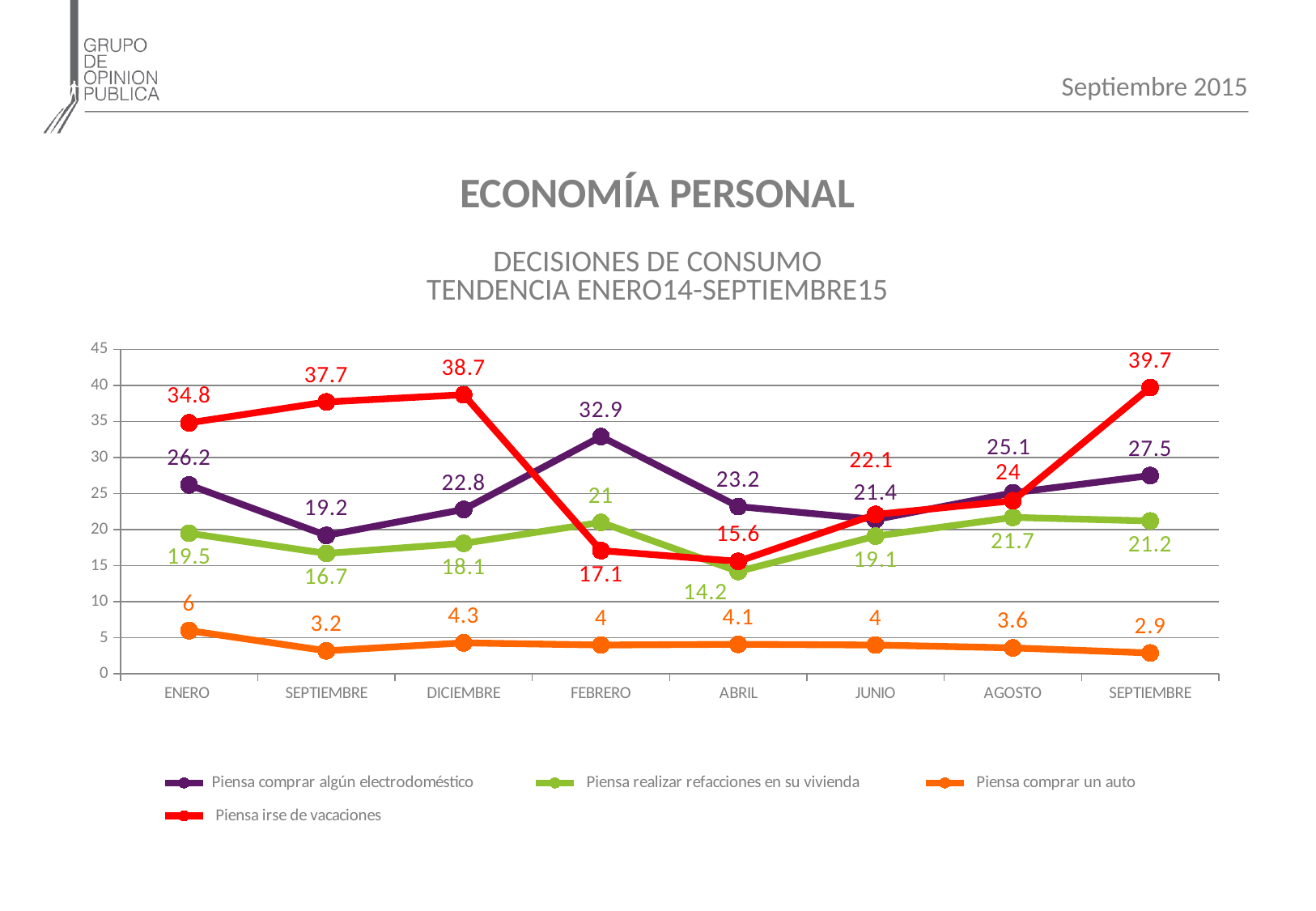

Septiembre 2015
ECONOMÍA PERSONAL
DECISIONES DE CONSUMO
TENDENCIA ENERO14-SEPTIEMBRE15

### Chart

| Category |  Piensa comprar algún electrodoméstico  |   Piensa realizar refacciones en su vivienda   |   Piensa comprar un auto   |   Piensa irse de vacaciones   |
|---|---|---|---|---|
| ENERO  | 26.2 | 19.5 | 6.0 | 34.800000000000004 |
| SEPTIEMBRE | 19.2 | 16.7 | 3.2 | 37.7 |
| DICIEMBRE | 22.8 | 18.1 | 4.3 | 38.7 |
| FEBRERO | 32.9 | 21.0 | 4.0 | 17.1 |
| ABRIL | 23.2 | 14.2 | 4.1 | 15.6 |
| JUNIO | 21.4 | 19.1 | 4.0 | 22.1 |
| AGOSTO | 25.1 | 21.7 | 3.6 | 24.0 |
| SEPTIEMBRE | 27.5 | 21.2 | 2.9 | 39.7 |